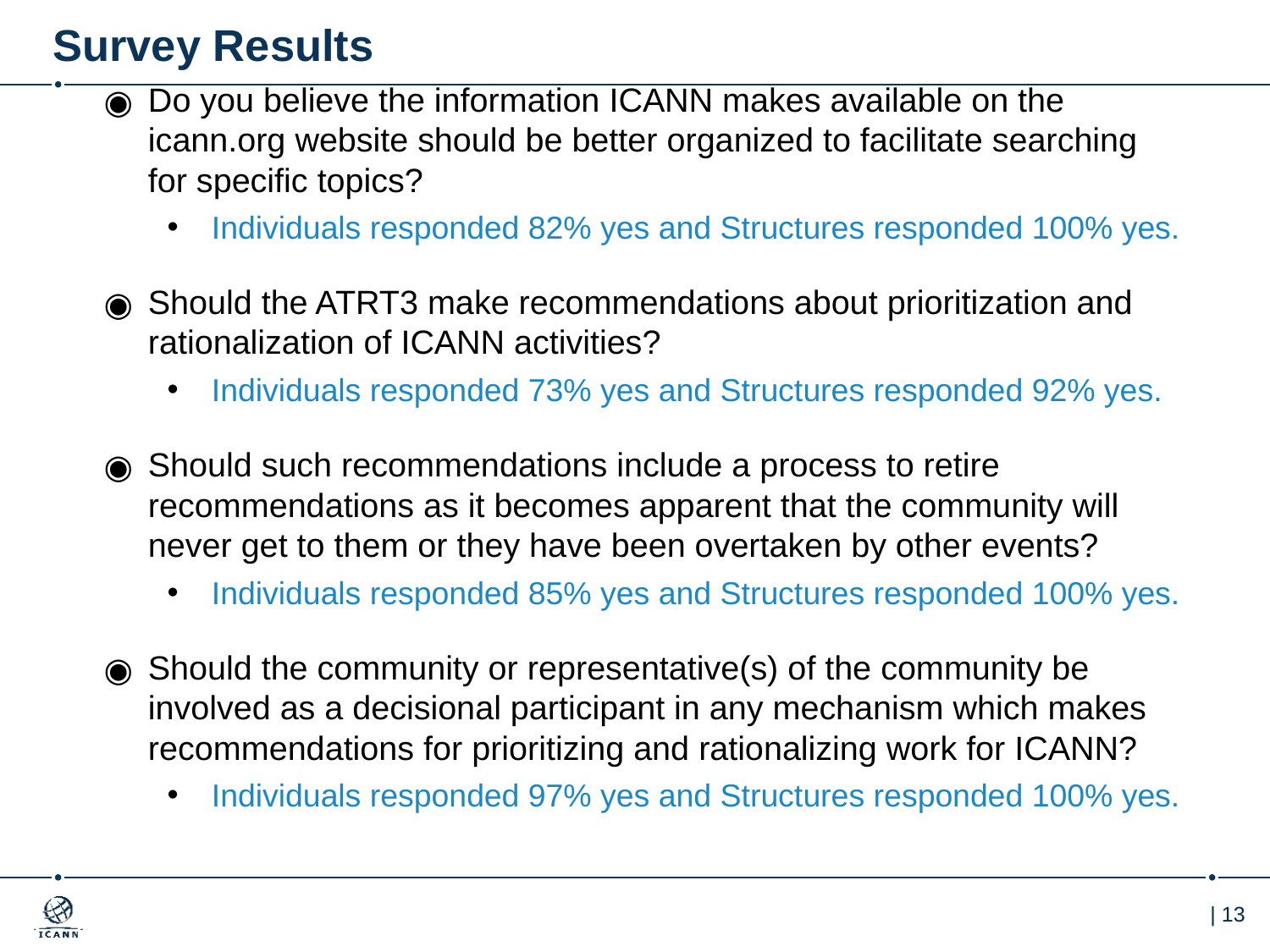

# Survey Results
Do you believe the information ICANN makes available on the icann.org website should be better organized to facilitate searching for specific topics?
Individuals responded 82% yes and Structures responded 100% yes.
Should the ATRT3 make recommendations about prioritization and rationalization of ICANN activities?
Individuals responded 73% yes and Structures responded 92% yes.
Should such recommendations include a process to retire recommendations as it becomes apparent that the community will never get to them or they have been overtaken by other events?
Individuals responded 85% yes and Structures responded 100% yes.
Should the community or representative(s) of the community be involved as a decisional participant in any mechanism which makes recommendations for prioritizing and rationalizing work for ICANN?
Individuals responded 97% yes and Structures responded 100% yes.